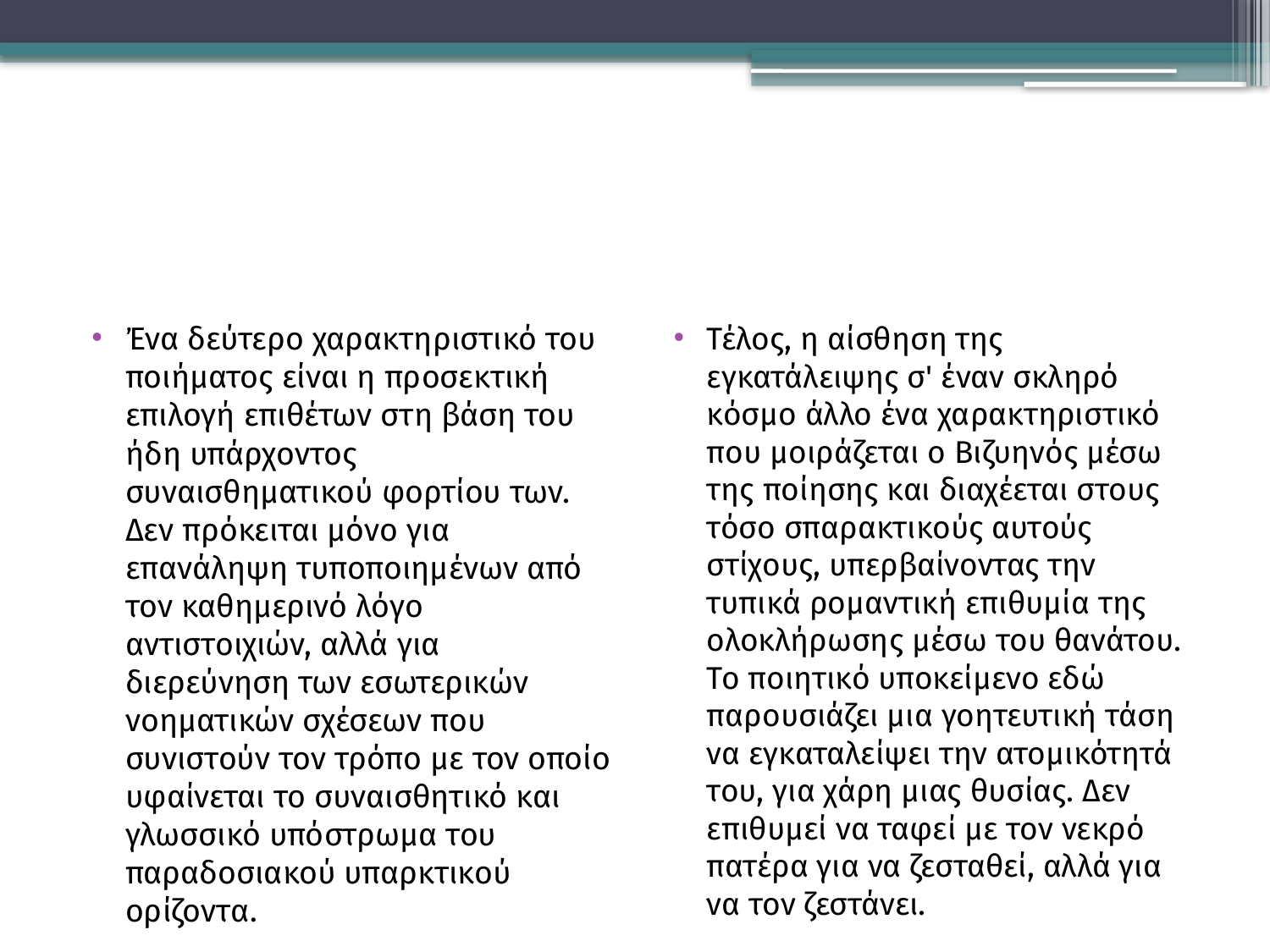

#
Ἐνα δεύτερο χαρακτηριστικό του ποιήματος είναι η προσεκτική επιλογή επιθέτων στη βάση του ήδη υπάρχοντος συναισθηματικού φορτίου των. Δεν πρόκειται μόνο για επανάληψη τυποποιημένων από τον καθημερινό λόγο αντιστοιχιών, αλλά για διερεύνηση των εσωτερικών νοηματικών σχέσεων που συνιστούν τον τρόπο με τον οποίο υφαίνεται το συναισθητικό και γλωσσικό υπόστρωμα του παραδοσιακού υπαρκτικού ορίζοντα.
Τέλος, η αίσθηση της εγκατάλειψης σ' έναν σκληρό κόσμο άλλο ένα χαρακτηριστικό που μοιράζεται ο Βιζυηνός μέσω της ποίησης και διαχέεται στους τόσο σπαρακτικούς αυτούς στίχους, υπερβαίνοντας την τυπικά ρομαντική επιθυμία της ολοκλήρωσης μέσω του θανάτου. Το ποιητικό υποκείμενο εδώ παρουσιάζει μια γοητευτική τάση να εγκαταλείψει την ατομικότητά του, για χάρη μιας θυσίας. Δεν επιθυμεί να ταφεί με τον νεκρό πατέρα για να ζεσταθεί, αλλά για να τον ζεστάνει.